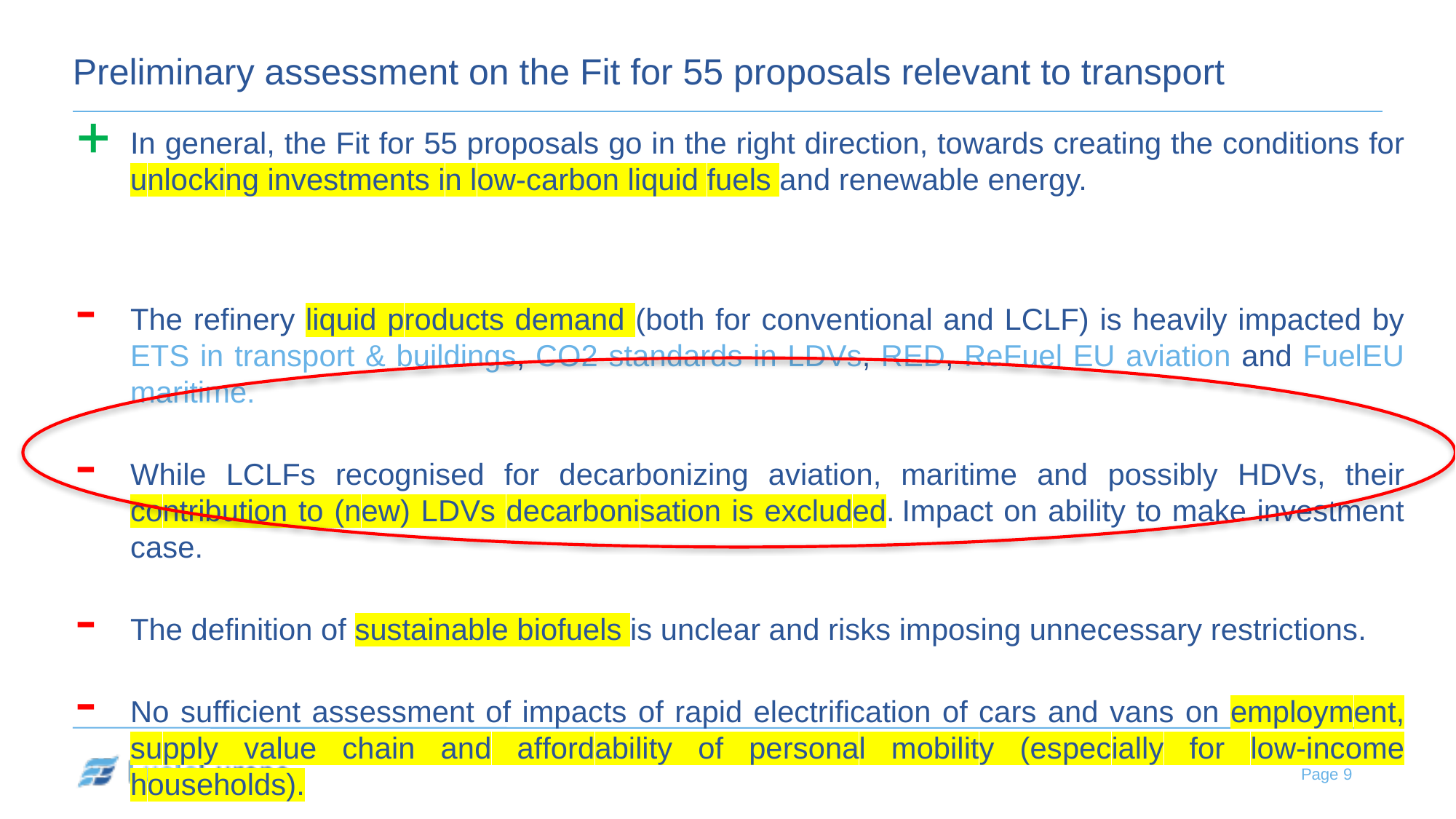

Preliminary assessment on the Fit for 55 proposals relevant to transport
In general, the Fit for 55 proposals go in the right direction, towards creating the conditions for unlocking investments in low-carbon liquid fuels and renewable energy.

The refinery liquid products demand (both for conventional and LCLF) is heavily impacted by ETS in transport & buildings, CO2 standards in LDVs, RED, ReFuel EU aviation and FuelEU maritime.

While LCLFs recognised for decarbonizing aviation, maritime and possibly HDVs, their contribution to (new) LDVs decarbonisation is excluded. Impact on ability to make investment case.

The definition of sustainable biofuels is unclear and risks imposing unnecessary restrictions.

No sufficient assessment of impacts of rapid electrification of cars and vans on employment, supply value chain and affordability of personal mobility (especially for low-income households).

Page 9